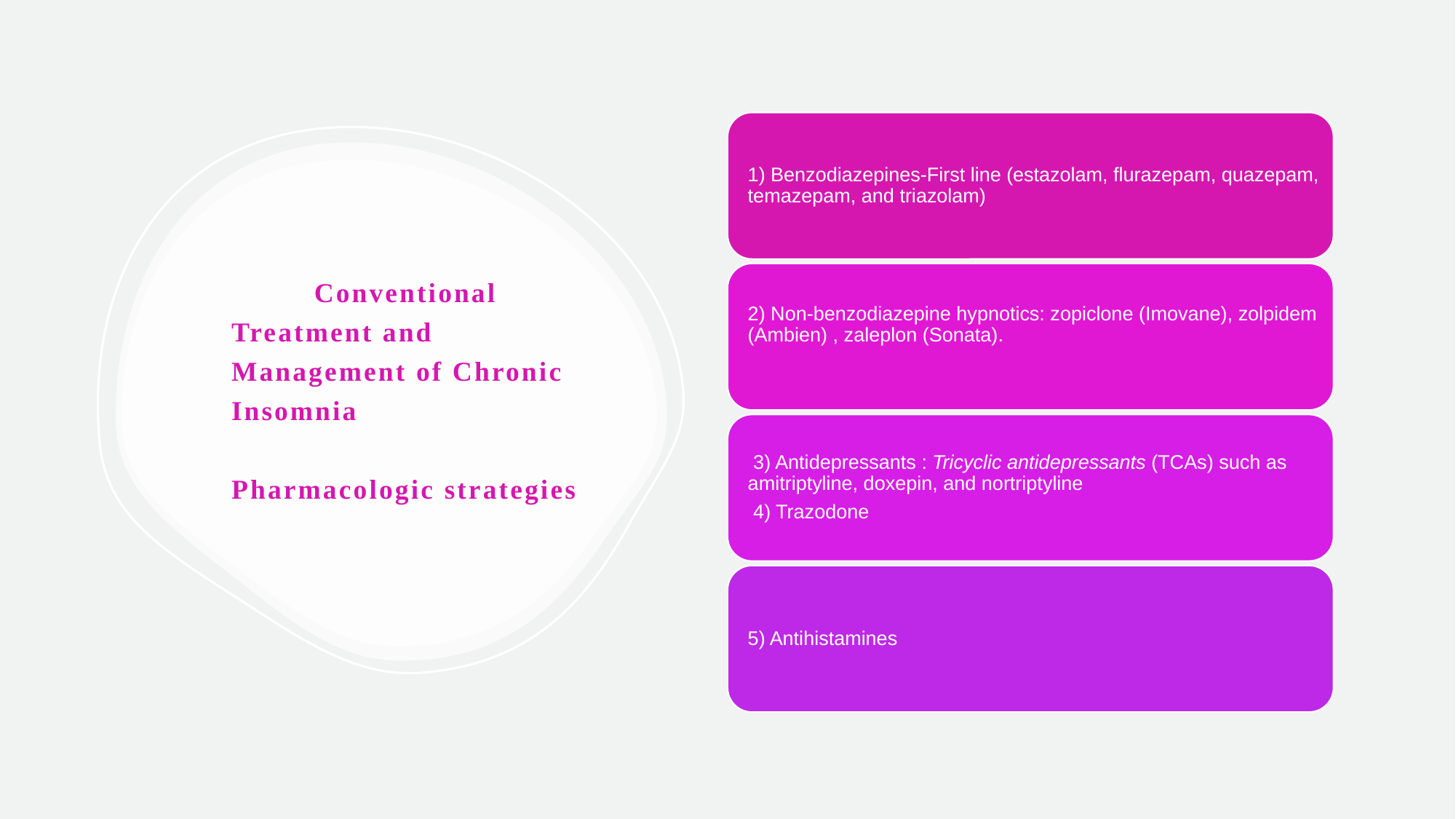

1) Benzodiazepines-First line (estazolam, flurazepam, quazepam, temazepam, and triazolam)
2) Non-benzodiazepine hypnotics: zopiclone (Imovane), zolpidem (Ambien) , zaleplon (Sonata).
 3) Antidepressants : Tricyclic antidepressants (TCAs) such as amitriptyline, doxepin, and nortriptyline
 4) Trazodone
5) Antihistamines

# Conventional Treatment and Management of Chronic Insomnia Pharmacologic strategies